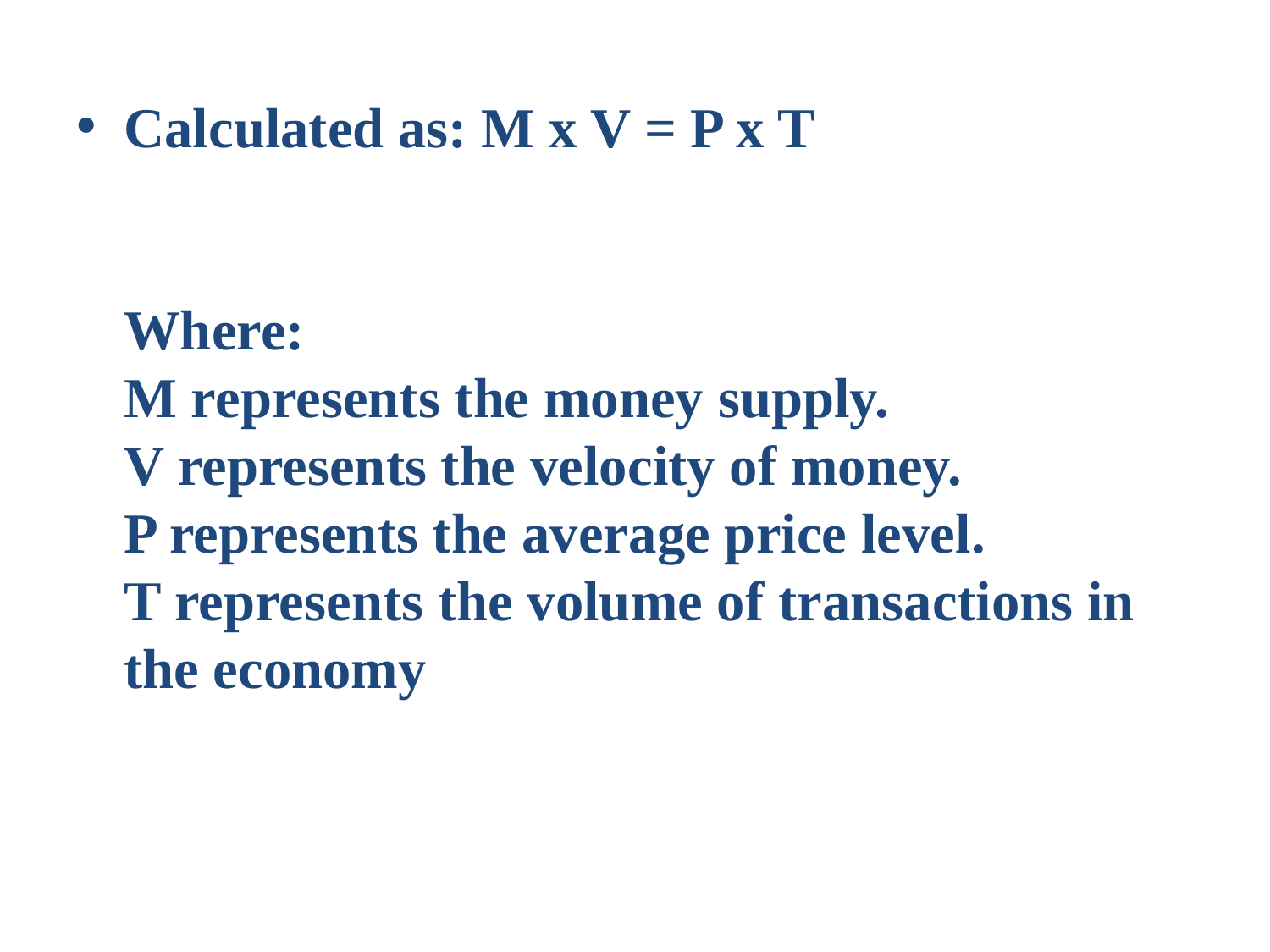

Calculated as: M x V = P x T
Where:
M represents the money supply.
V represents the velocity of money.
P represents the average price level.
T represents the volume of transactions in the economy